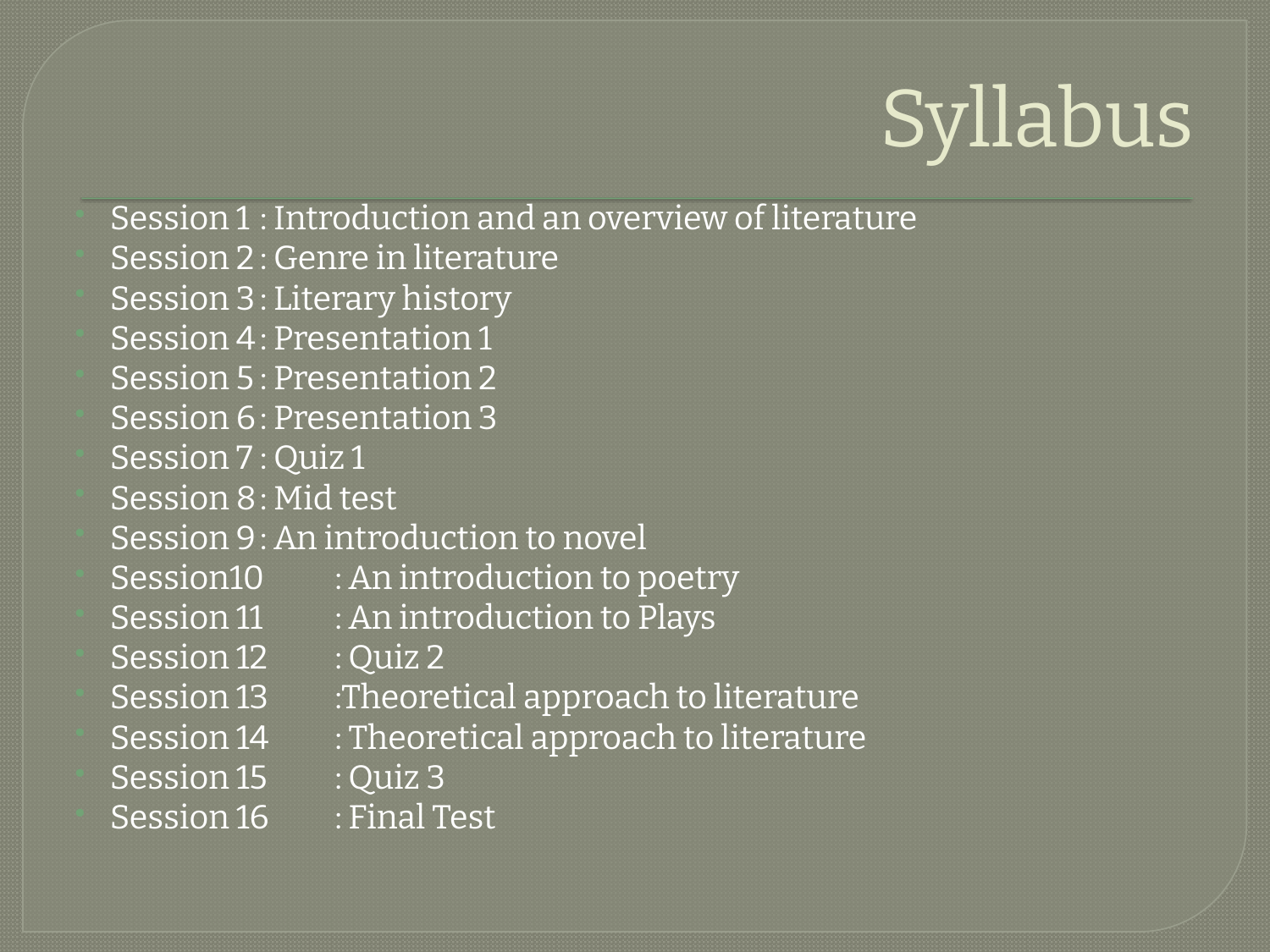

# Syllabus
Session 1	: Introduction and an overview of literature
Session 2	: Genre in literature
Session 3	: Literary history
Session 4	: Presentation 1
Session 5	: Presentation 2
Session 6	: Presentation 3
Session 7	: Quiz 1
Session 8	: Mid test
Session 9	: An introduction to novel
Session10	: An introduction to poetry
Session 11	: An introduction to Plays
Session 12	: Quiz 2
Session 13	:Theoretical approach to literature
Session 14	: Theoretical approach to literature
Session 15	: Quiz 3
Session 16	: Final Test